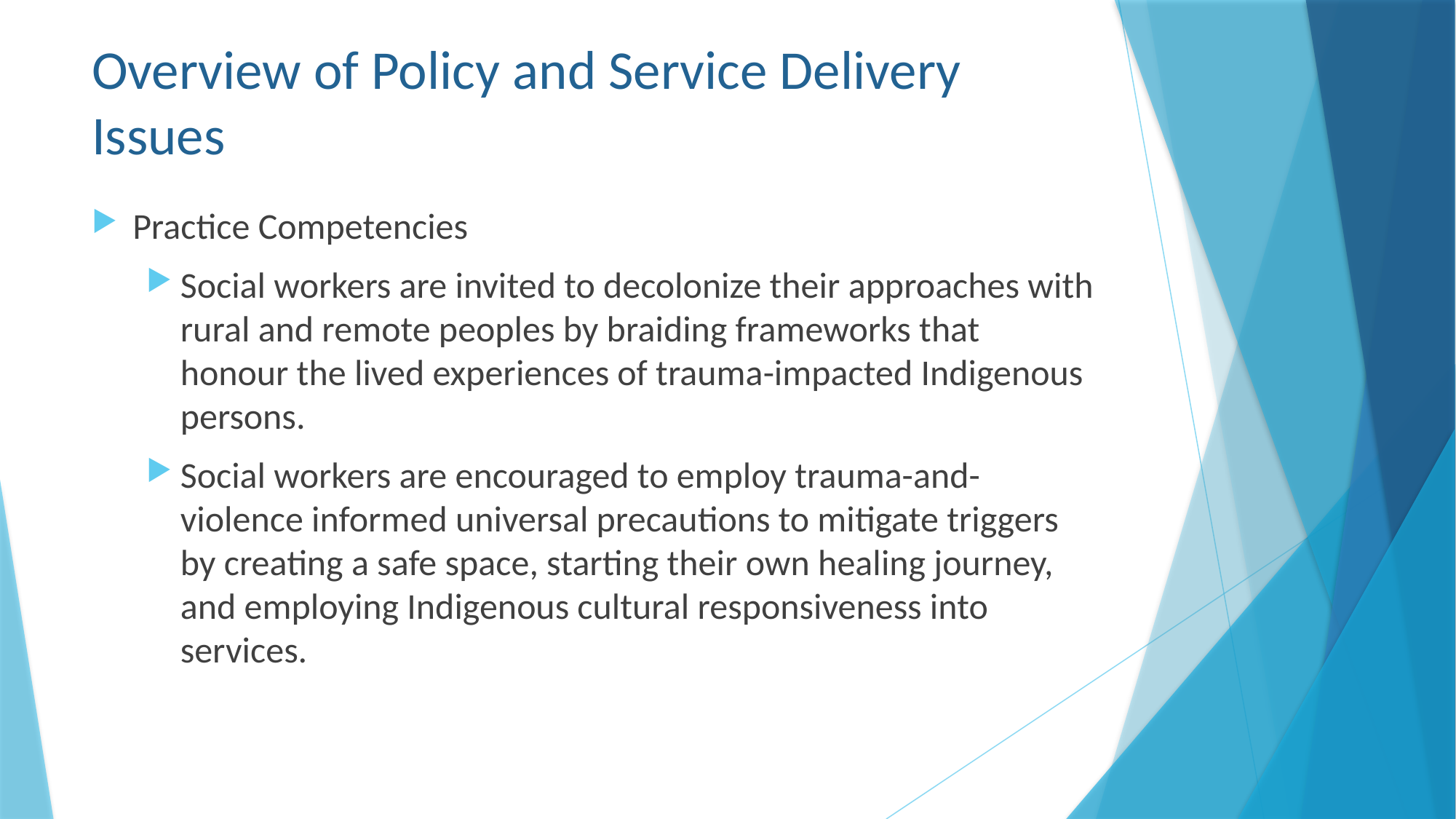

# Overview of Policy and Service Delivery Issues
Practice Competencies
Social workers are invited to decolonize their approaches with rural and remote peoples by braiding frameworks that honour the lived experiences of trauma-impacted Indigenous persons.
Social workers are encouraged to employ trauma-and-violence informed universal precautions to mitigate triggers by creating a safe space, starting their own healing journey, and employing Indigenous cultural responsiveness into services.